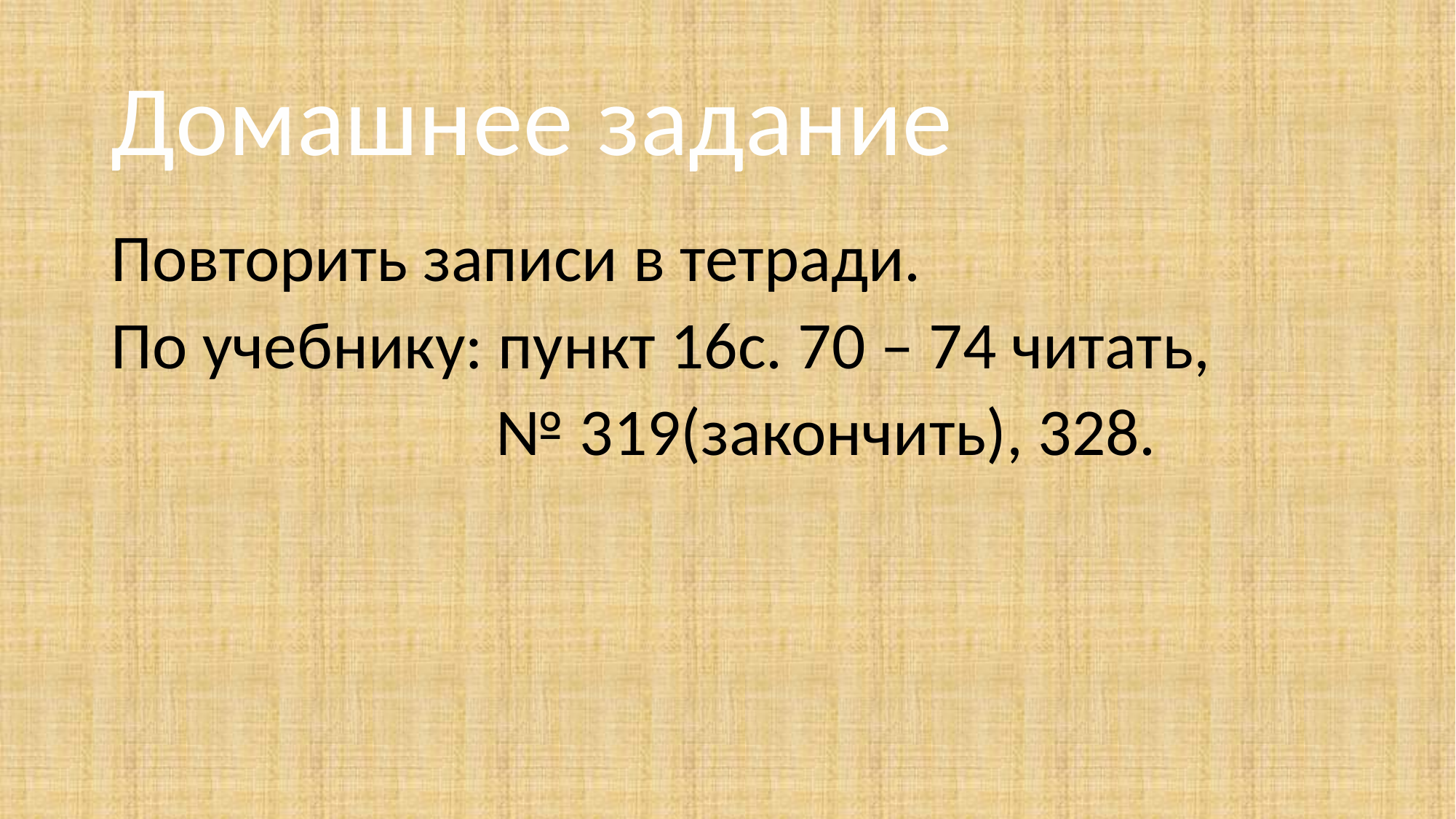

# Домашнее задание
Повторить записи в тетради.
По учебнику: пункт 16с. 70 – 74 читать,
№ 319(закончить), 328.